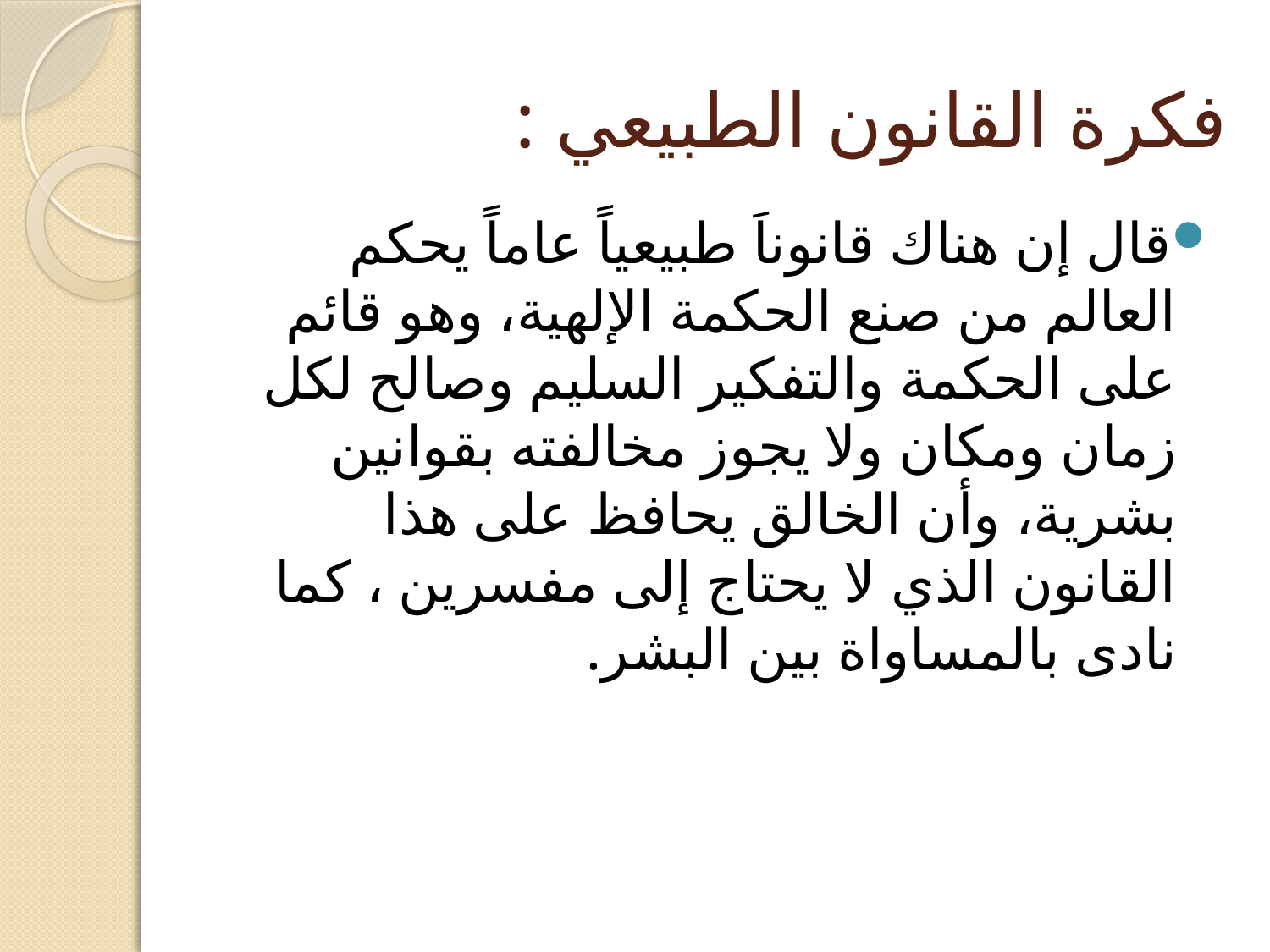

# فكرة القانون الطبيعي :
قال إن هناك قانوناَ طبيعياً عاماً يحكم العالم من صنع الحكمة الإلهية، وهو قائم على الحكمة والتفكير السليم وصالح لكل زمان ومكان ولا يجوز مخالفته بقوانين بشرية، وأن الخالق يحافظ على هذا القانون الذي لا يحتاج إلى مفسرين ، كما نادى بالمساواة بين البشر.